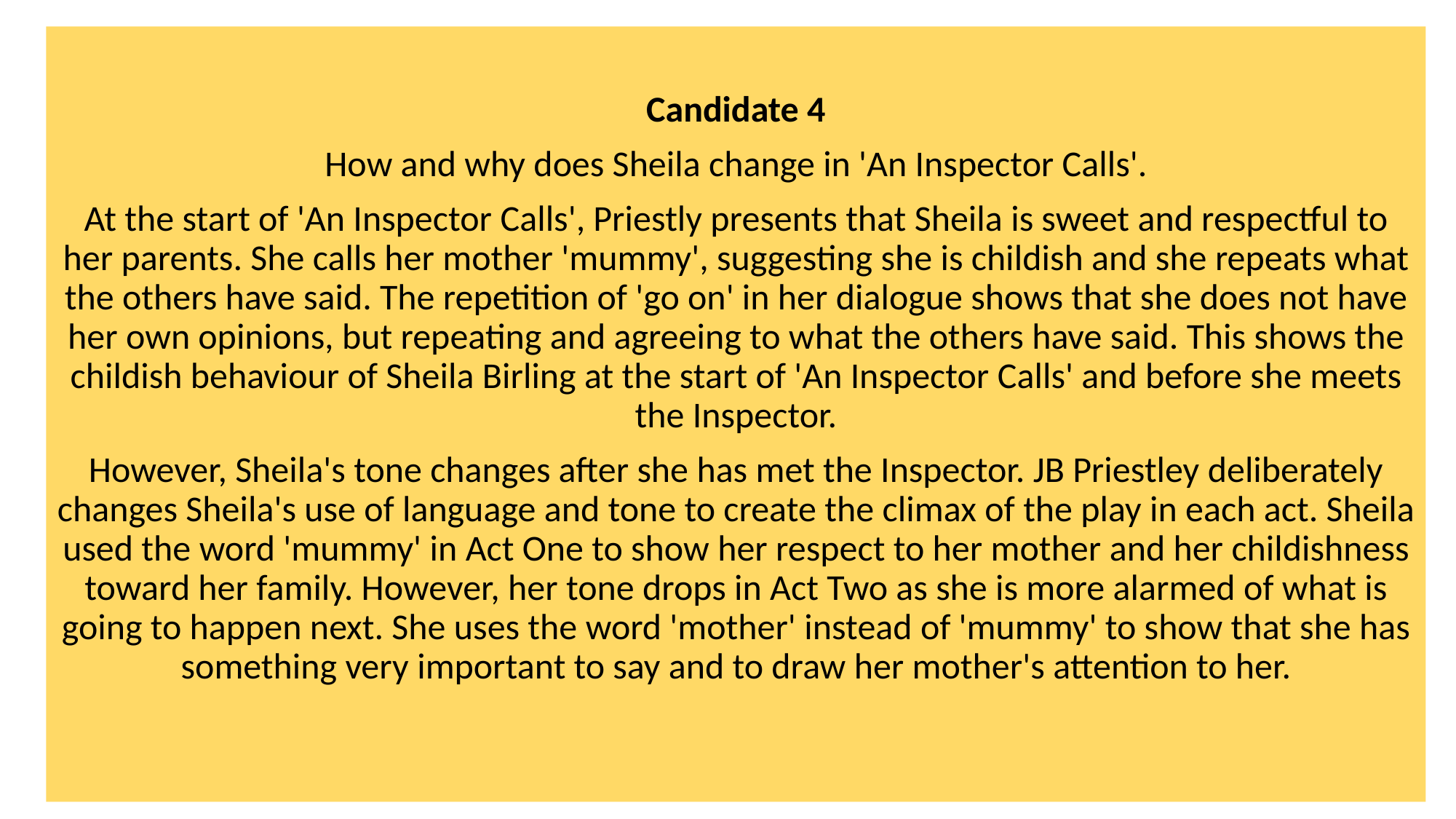

Candidate 4
How and why does Sheila change in 'An Inspector Calls'.
At the start of 'An Inspector Calls', Priestly presents that Sheila is sweet and respectful to her parents. She calls her mother 'mummy', suggesting she is childish and she repeats what the others have said. The repetition of 'go on' in her dialogue shows that she does not have her own opinions, but repeating and agreeing to what the others have said. This shows the childish behaviour of Sheila Birling at the start of 'An Inspector Calls' and before she meets the Inspector.
However, Sheila's tone changes after she has met the Inspector. JB Priestley deliberately changes Sheila's use of language and tone to create the climax of the play in each act. Sheila used the word 'mummy' in Act One to show her respect to her mother and her childishness toward her family. However, her tone drops in Act Two as she is more alarmed of what is going to happen next. She uses the word 'mother' instead of 'mummy' to show that she has something very important to say and to draw her mother's attention to her.